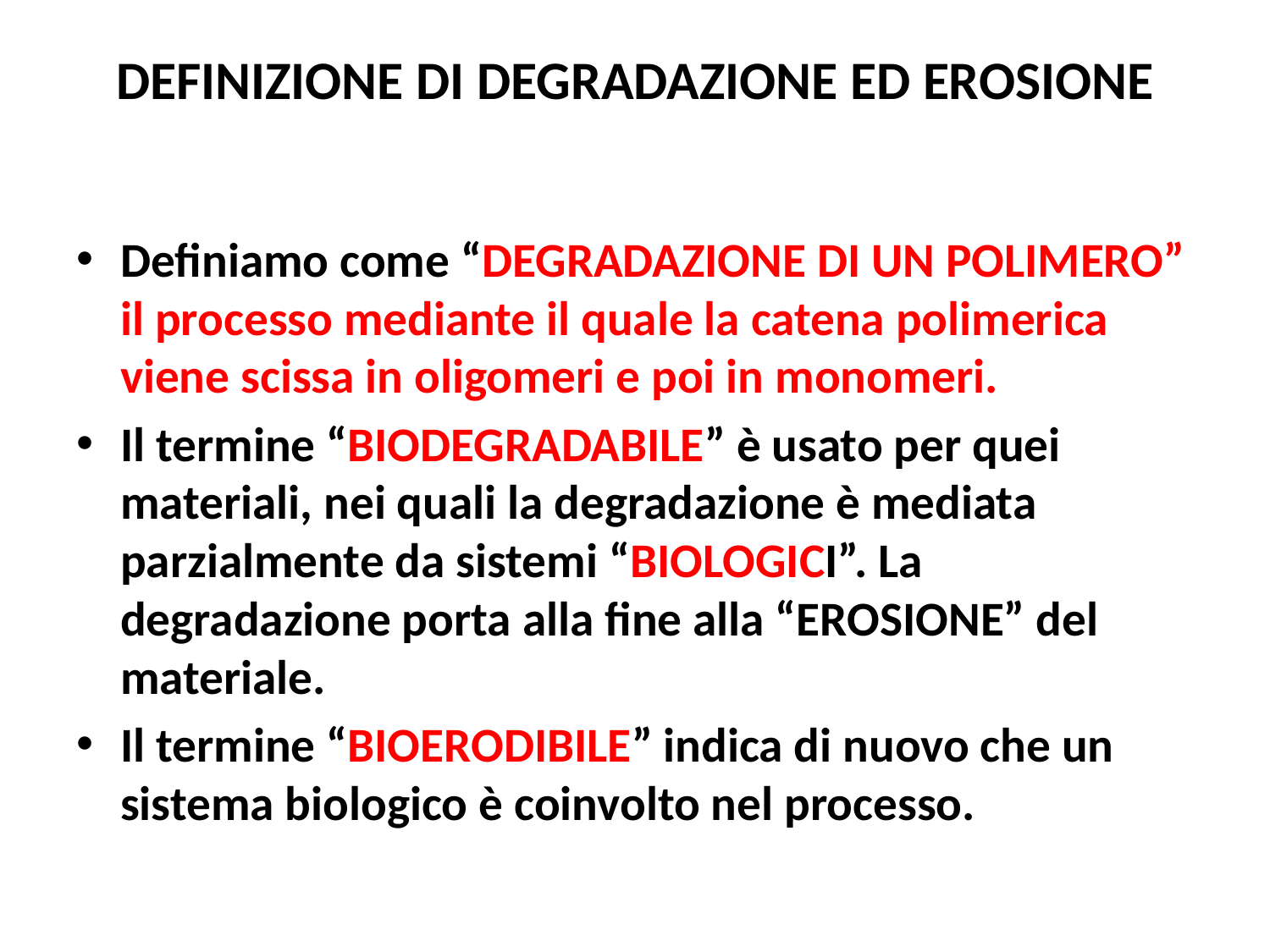

# DEFINIZIONE DI DEGRADAZIONE ED EROSIONE
Definiamo come “DEGRADAZIONE DI UN POLIMERO” il processo mediante il quale la catena polimerica viene scissa in oligomeri e poi in monomeri.
Il termine “BIODEGRADABILE” è usato per quei materiali, nei quali la degradazione è mediata parzialmente da sistemi “BIOLOGICI”. La degradazione porta alla fine alla “EROSIONE” del materiale.
Il termine “BIOERODIBILE” indica di nuovo che un sistema biologico è coinvolto nel processo.